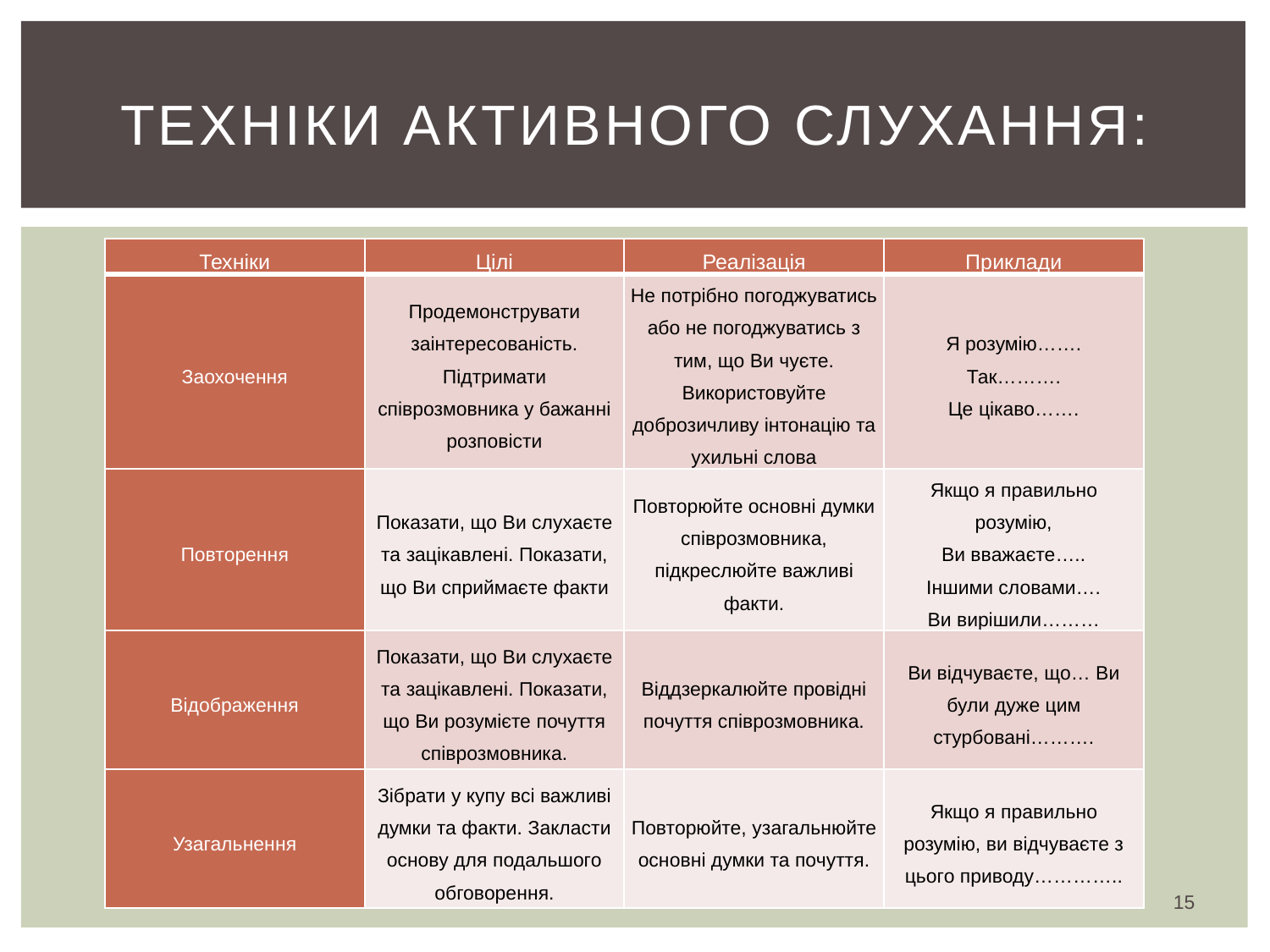

Основні прийоми активного слухання

# Техніки активного слухання:
| Техніки | Цілі | Реалізація | Приклади |
| --- | --- | --- | --- |
| Заохочення | Продемонструвати заінтересованість. Підтримати співрозмовника у бажанні розповісти | Не потрібно погоджуватись або не погоджуватись з тим, що Ви чуєте. Використовуйте доброзичливу інтонацію та ухильні слова | Я розумію……. Так………. Це цікаво……. |
| Повторення | Показати, що Ви слухаєте та зацікавлені. Показати, що Ви сприймаєте факти | Повторюйте основні думки співрозмовника, підкреслюйте важливі факти. | Якщо я правильно розумію, Ви вважаєте….. Іншими словами…. Ви вирішили……… |
| Відображення | Показати, що Ви слухаєте та зацікавлені. Показати, що Ви розумієте почуття співрозмовника. | Віддзеркалюйте провідні почуття співрозмовника. | Ви відчуваєте, що… Ви були дуже цим стурбовані………. |
| Узагальнення | Зібрати у купу всі важливі думки та факти. Закласти основу для подальшого обговорення. | Повторюйте, узагальнюйте основні думки та почуття. | Якщо я правильно розумію, ви відчуваєте з цього приводу………….. |
15